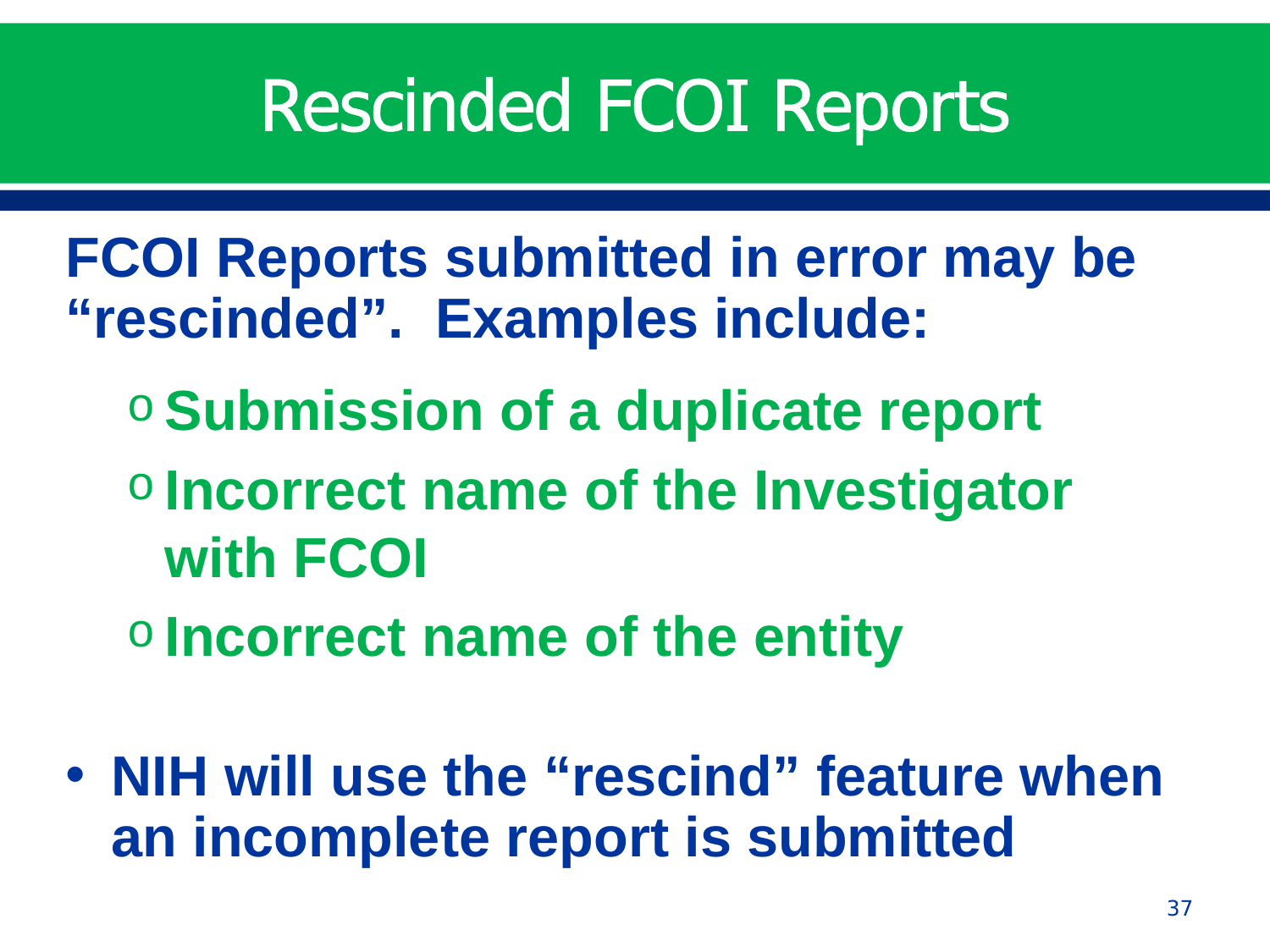

# Rescinded FCOI Reports
FCOI Reports submitted in error may be “rescinded”.  Examples include:
Submission of a duplicate report
Incorrect name of the Investigator with FCOI
Incorrect name of the entity

NIH will use the “rescind” feature when an incomplete report is submitted

37